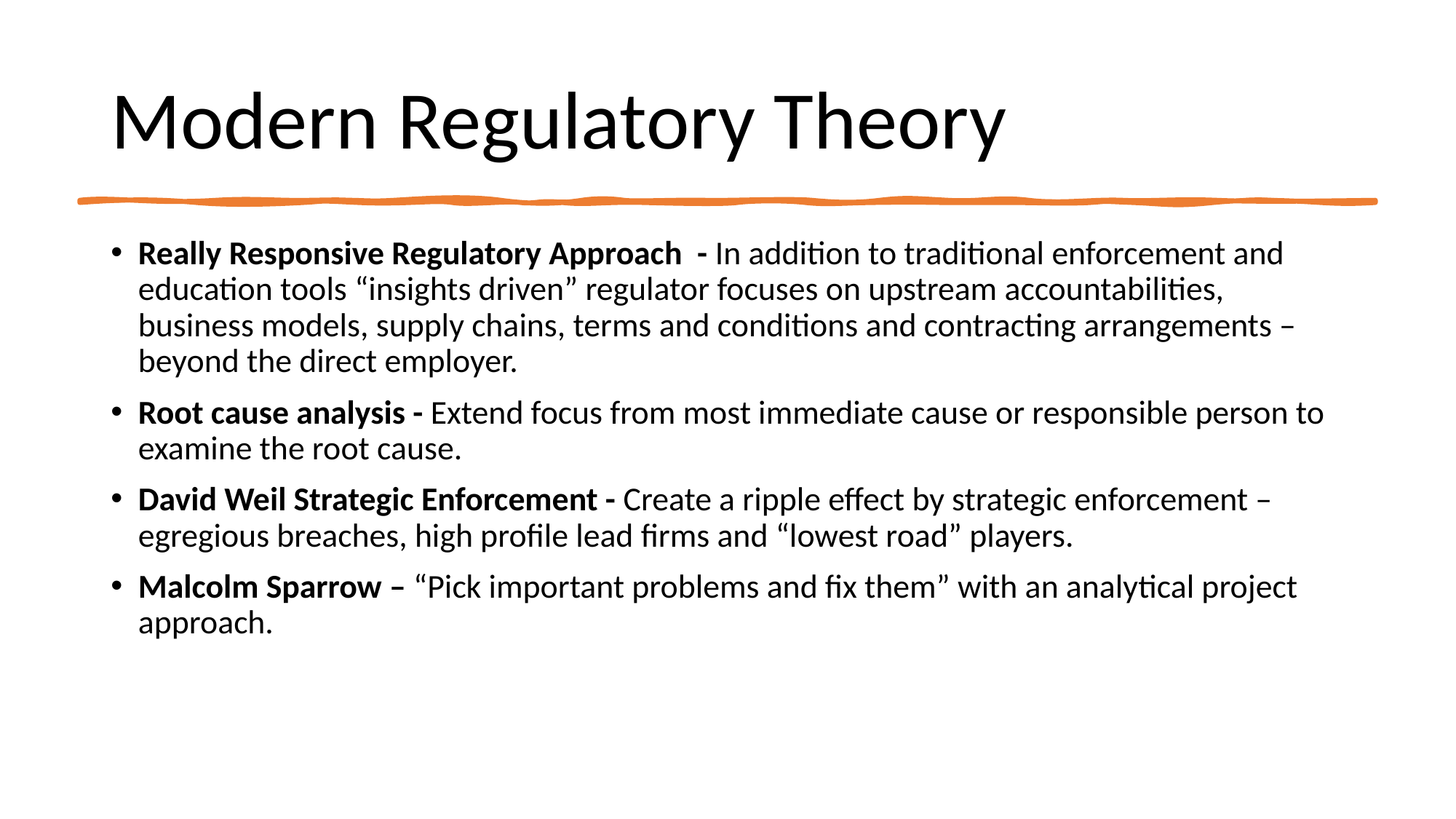

# Modern Regulatory Theory

Really Responsive Regulatory Approach  - In addition to traditional enforcement and education tools “insights driven” regulator focuses on upstream accountabilities, business models, supply chains, terms and conditions and contracting arrangements –beyond the direct employer.
Root cause analysis - Extend focus from most immediate cause or responsible person to examine the root cause.
David Weil Strategic Enforcement - Create a ripple effect by strategic enforcement – egregious breaches, high profile lead firms and “lowest road” players.
Malcolm Sparrow – “Pick important problems and fix them” with an analytical project approach.